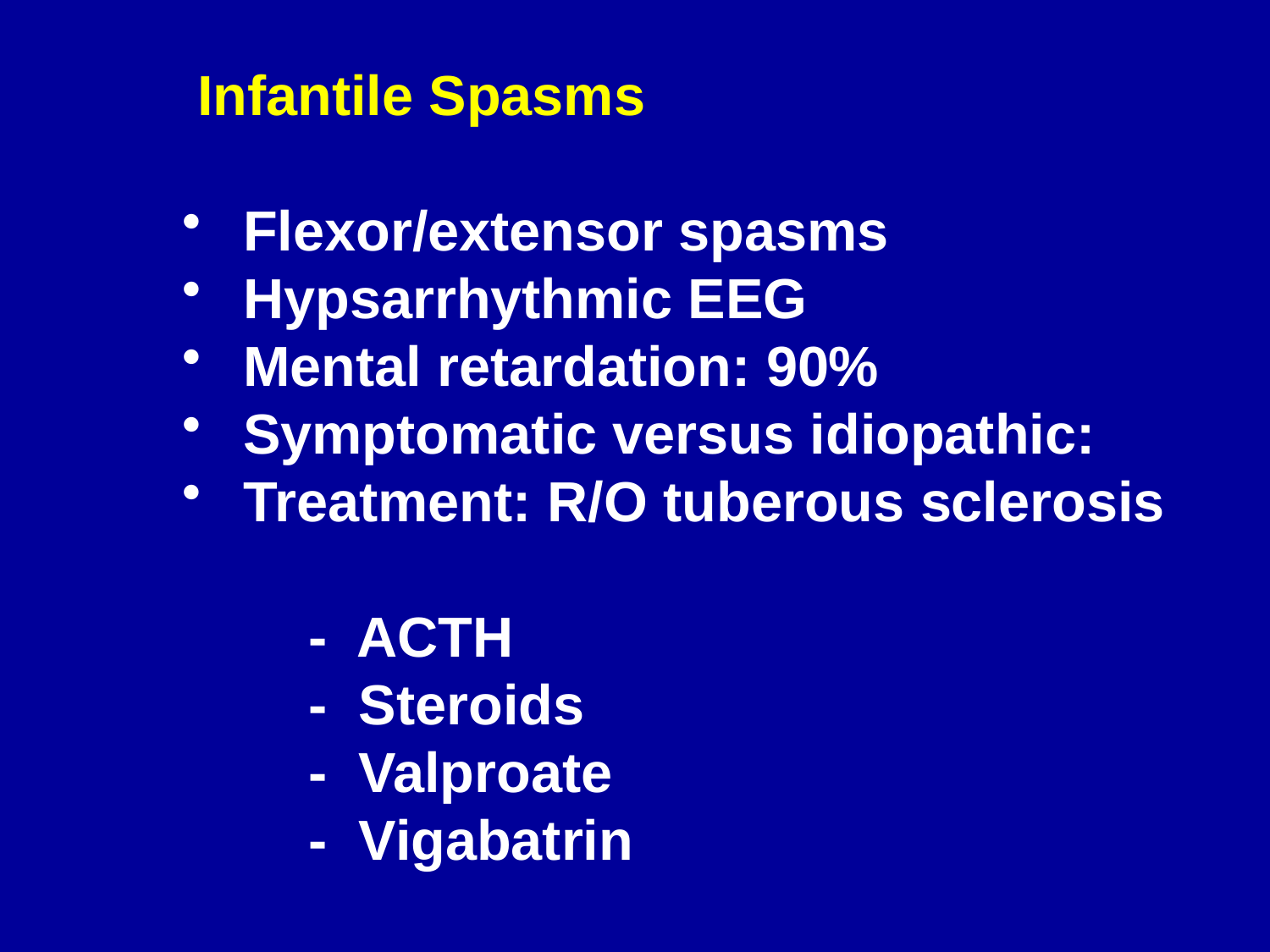

Infantile Spasms
  Flexor/extensor spasms
  Hypsarrhythmic EEG
  Mental retardation: 90%
  Symptomatic versus idiopathic:
  Treatment: R/O tuberous sclerosis

	-  ACTH
	-  Steroids
	-  Valproate
	-  Vigabatrin